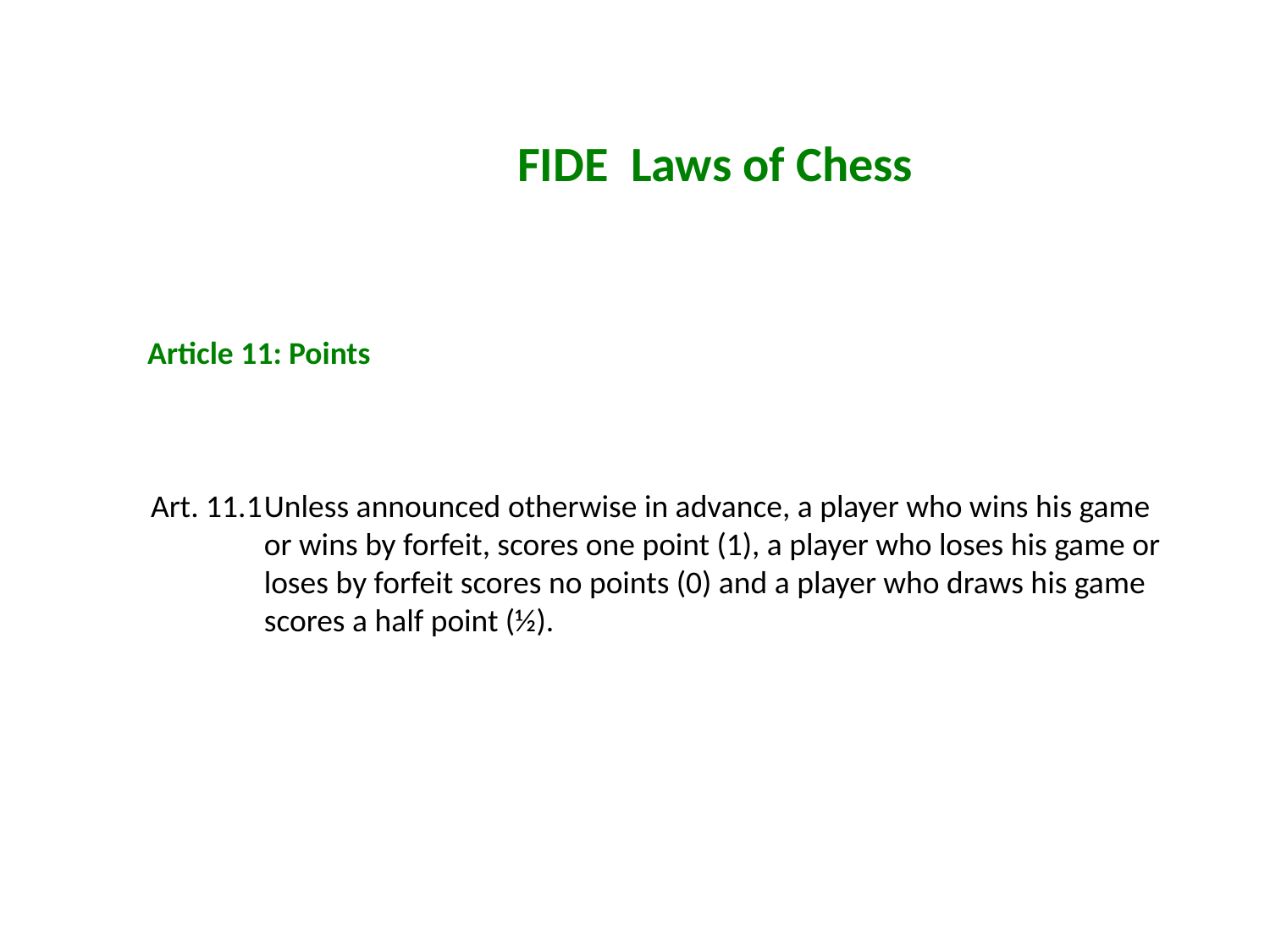

FIDE  Laws of Chess
Article 11: Points
Art. 11.1	Unless announced otherwise in advance, a player who wins his game or wins by forfeit, scores one point (1), a player who loses his game or loses by forfeit scores no points (0) and a player who draws his game scores a half point (½).